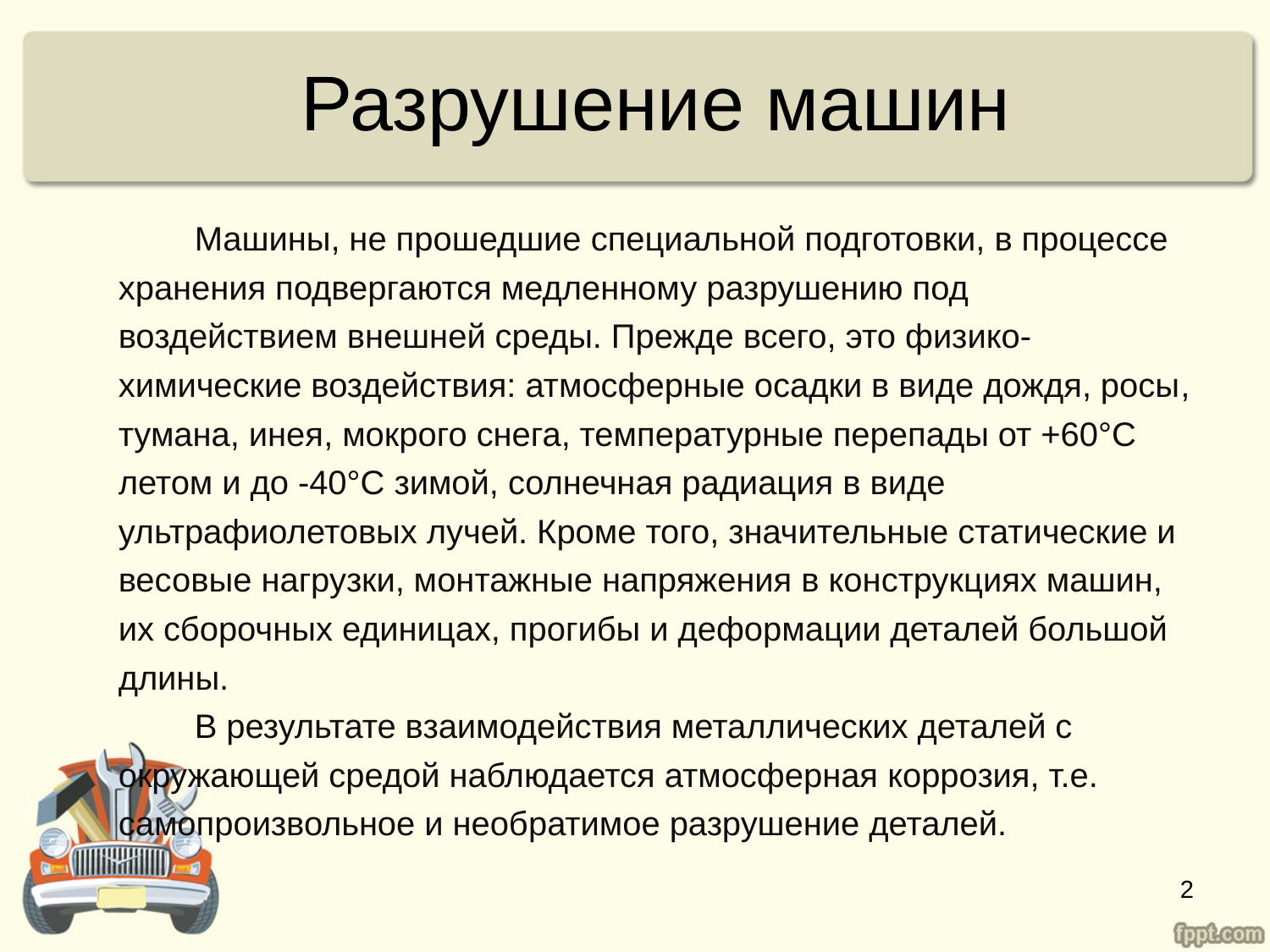

# Разрушение машин
 	Машины, не прошедшие специальной подготовки, в процессе хранения подвергаются медленному разрушению под воздействием внешней среды. Прежде всего, это физико-химические воздействия: атмосферные осадки в виде дождя, росы, тумана, инея, мокрого снега, температурные перепады от +60°С летом и до -40°С зимой, солнечная радиация в виде ультрафиолетовых лучей. Кроме того, значительные статические и весовые нагрузки, монтажные напряжения в конструкциях машин, их сборочных единицах, прогибы и деформации деталей большой длины.
	В результате взаимодействия металлических деталей с окружающей средой наблюдается атмосферная коррозия, т.е. самопроизвольное и необратимое разрушение деталей.
2